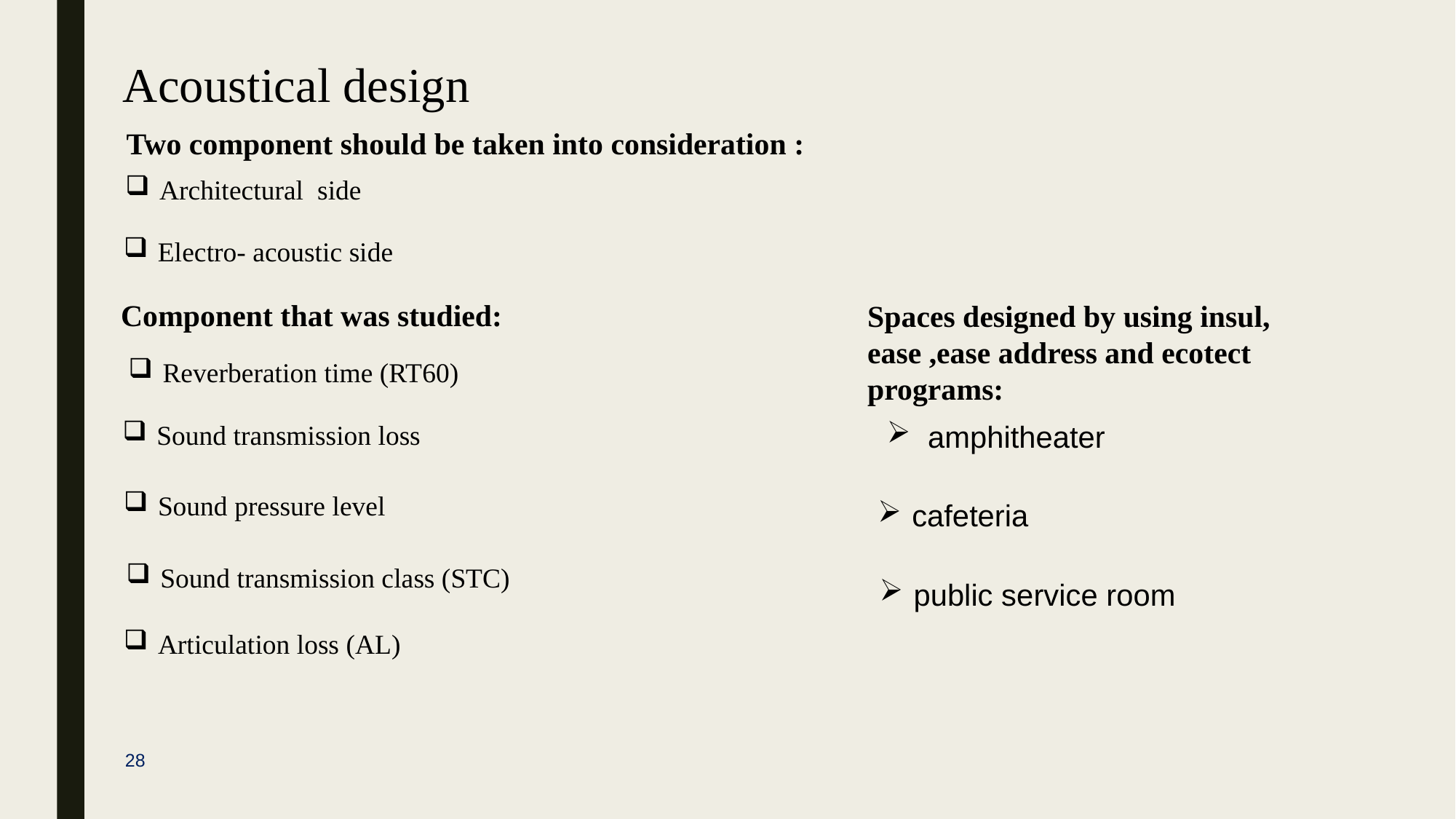

Acoustical design
Two component should be taken into consideration :
Architectural  side
Electro- acoustic side
Component that was studied:
Spaces designed by using insul, ease ,ease address and ecotect programs:

Reverberation time (RT60)
Sound transmission loss
amphitheater
Sound pressure level
cafeteria
Sound transmission class (STC)
public service room
Articulation loss (AL)
28